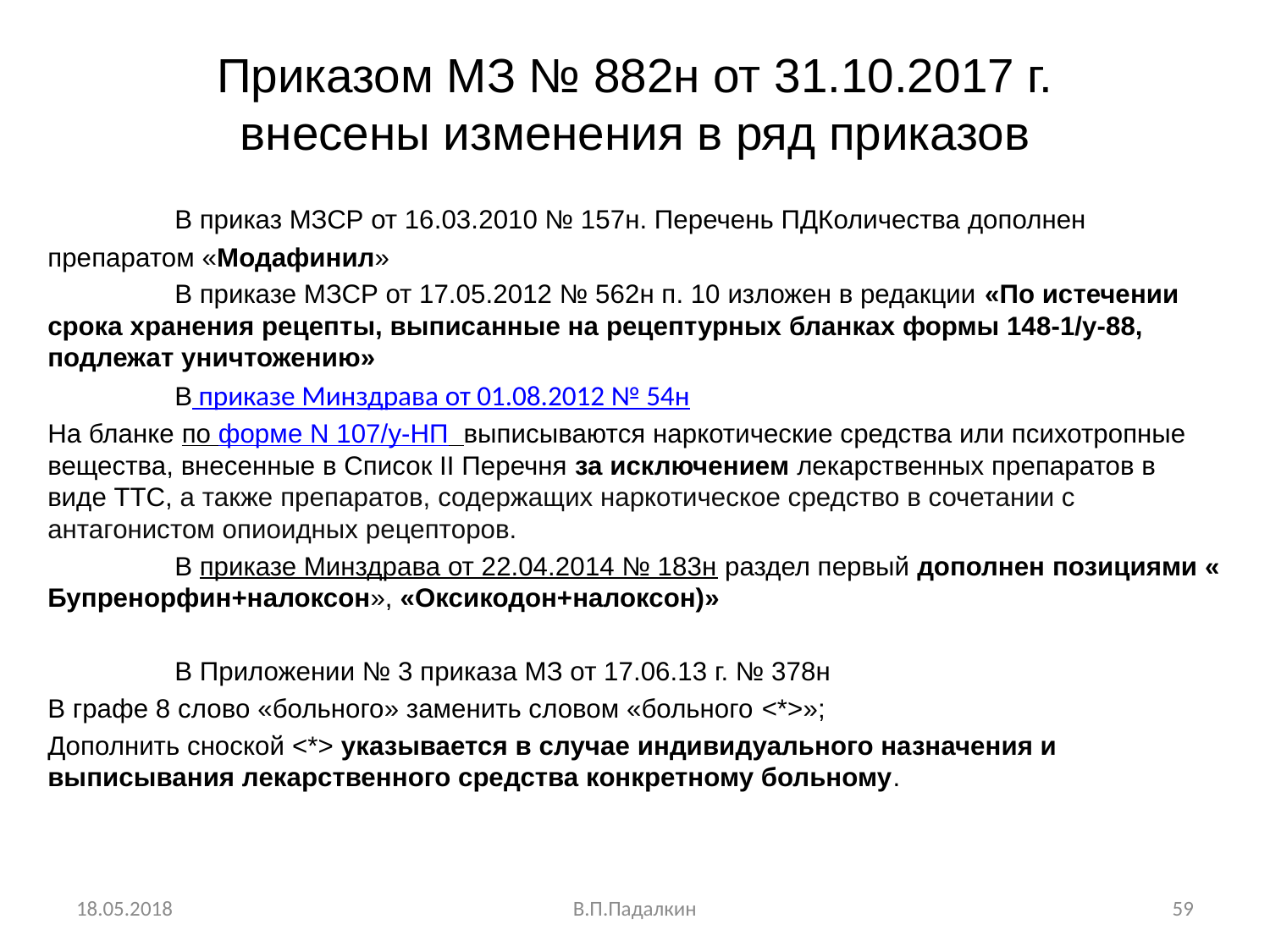

# Приказом МЗ № 882н от 31.10.2017 г. внесены изменения в ряд приказов
	В приказ МЗСР от 16.03.2010 № 157н. Перечень ПДКоличества дополнен препаратом «Модафинил»
	В приказе МЗСР от 17.05.2012 № 562н п. 10 изложен в редакции «По истечении срока хранения рецепты, выписанные на рецептурных бланках формы 148-1/у-88, подлежат уничтожению»
	В приказе Минздрава от 01.08.2012 № 54н
На бланке по форме N 107/у-НП  выписываются наркотические средства или психотропные вещества, внесенные в Список II Перечня за исключением лекарственных препаратов в виде ТТС, а также препаратов, содержащих наркотическое средство в сочетании с антагонистом опиоидных рецепторов.
 	В приказе Минздрава от 22.04.2014 № 183н раздел первый дополнен позициями « Бупренорфин+налоксон», «Оксикодон+налоксон)»

	В Приложении № 3 приказа МЗ от 17.06.13 г. № 378н
В графе 8 слово «больного» заменить словом «больного <*>»;
Дополнить сноской <*> указывается в случае индивидуального назначения и выписывания лекарственного средства конкретному больному.

18.05.2018
В.П.Падалкин
59